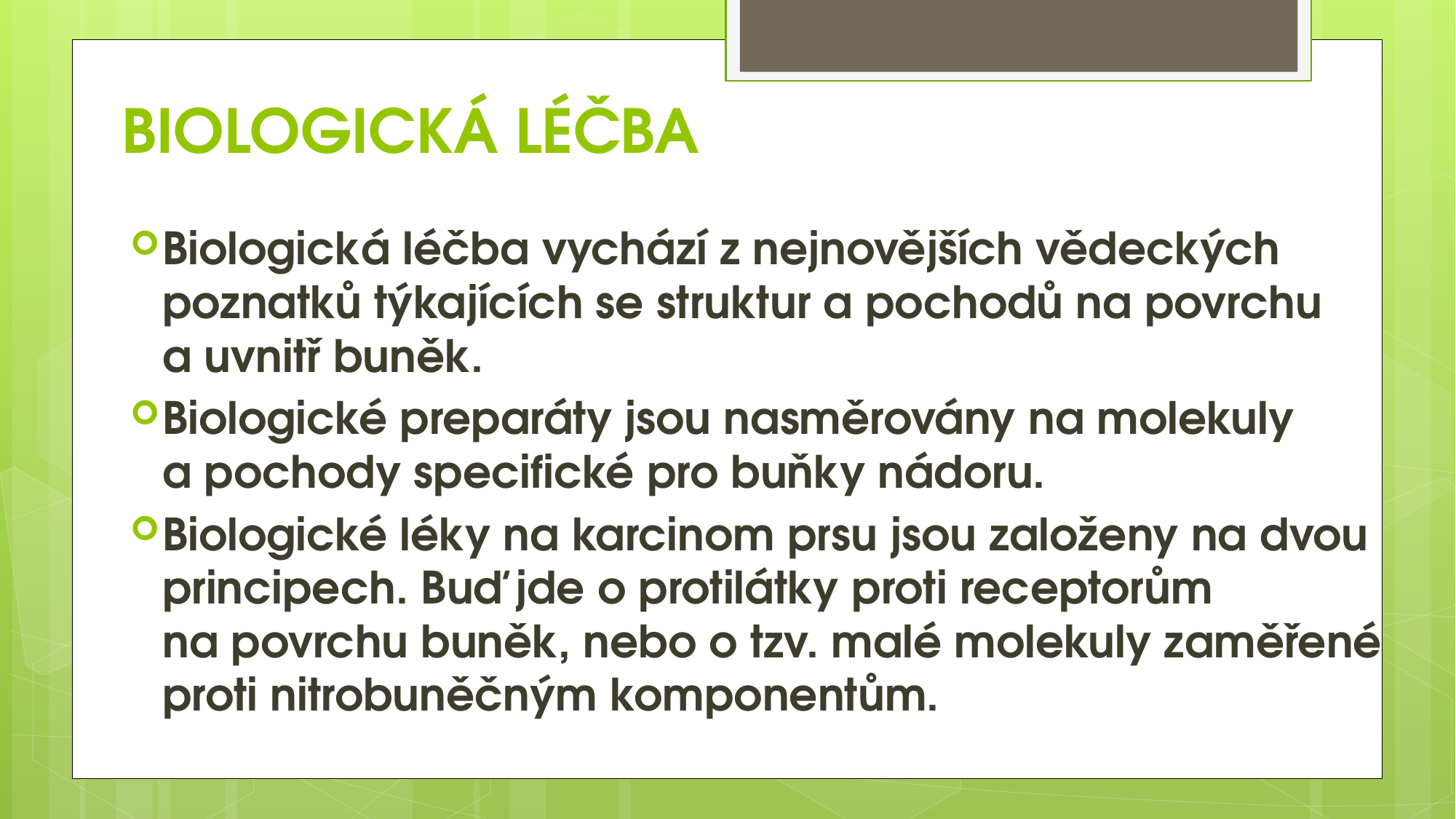

# BIOLOGICKÁ LÉČBA
Biologická léčba vychází z nejnovějších vědeckých poznatků týkajících se struktur a pochodů na povrchu a uvnitř buněk.
Biologické preparáty jsou nasměrovány na molekuly a pochody specifické pro buňky nádoru.
Biologické léky na karcinom prsu jsou založeny na dvou principech. Buď jde o protilátky proti receptorům na povrchu buněk, nebo o tzv. malé molekuly zaměřené proti nitrobuněčným komponentům.